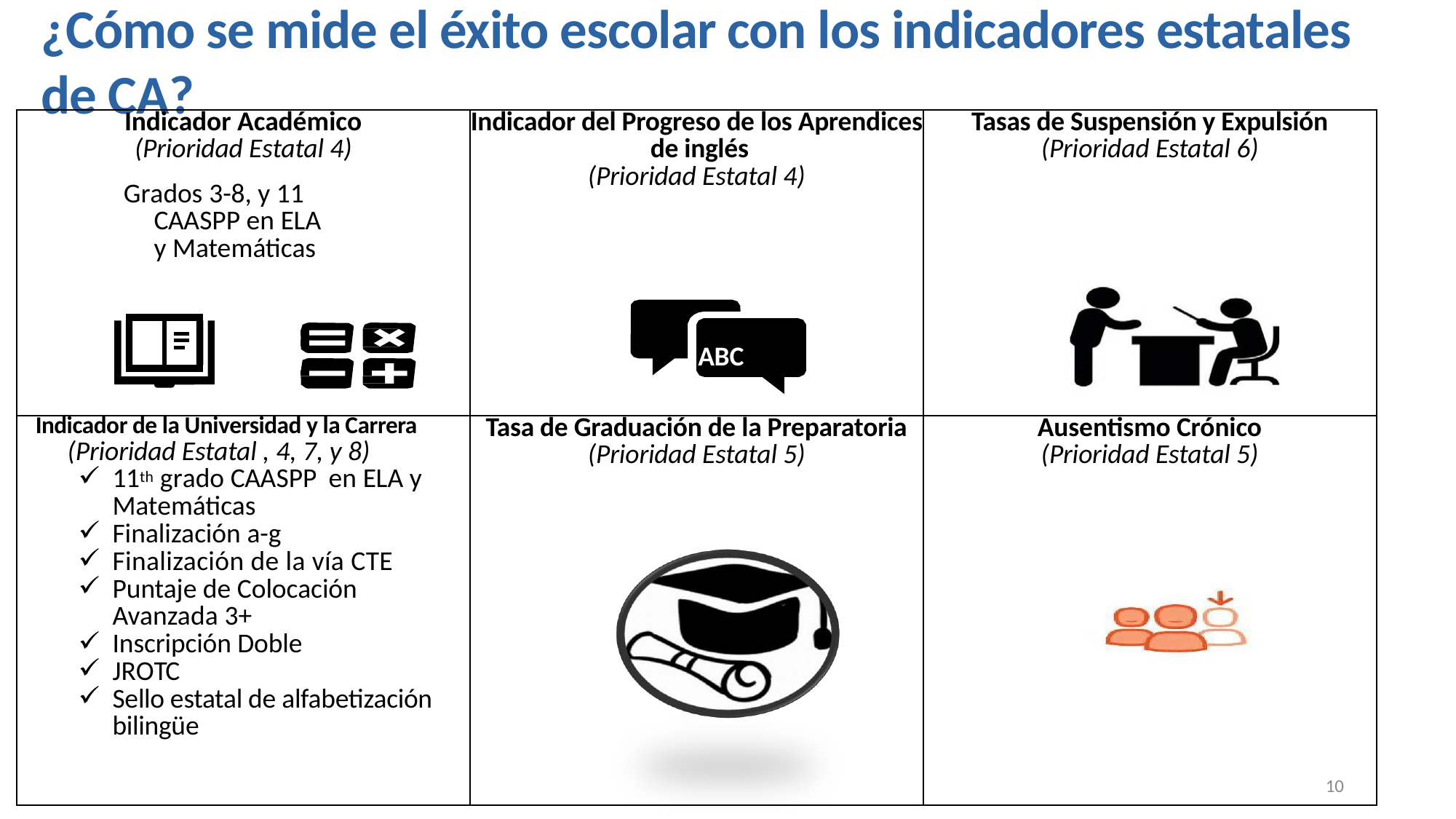

¿Cómo se mide el éxito escolar con los indicadores estatales de CA?
| Indicador Académico (Prioridad Estatal 4) Grados 3-8, y 11 CAASPP en ELA y Matemáticas | Indicador del Progreso de los Aprendices de inglés (Prioridad Estatal 4) ABC | Tasas de Suspensión y Expulsión (Prioridad Estatal 6) |
| --- | --- | --- |
| Indicador de la Universidad y la Carrera (Prioridad Estatal , 4, 7, y 8) 11th grado CAASPP en ELA y Matemáticas Finalización a-g Finalización de la vía CTE Puntaje de Colocación Avanzada 3+ Inscripción Doble JROTC Sello estatal de alfabetización bilingüe | Tasa de Graduación de la Preparatoria (Prioridad Estatal 5) | Ausentismo Crónico (Prioridad Estatal 5) |

10